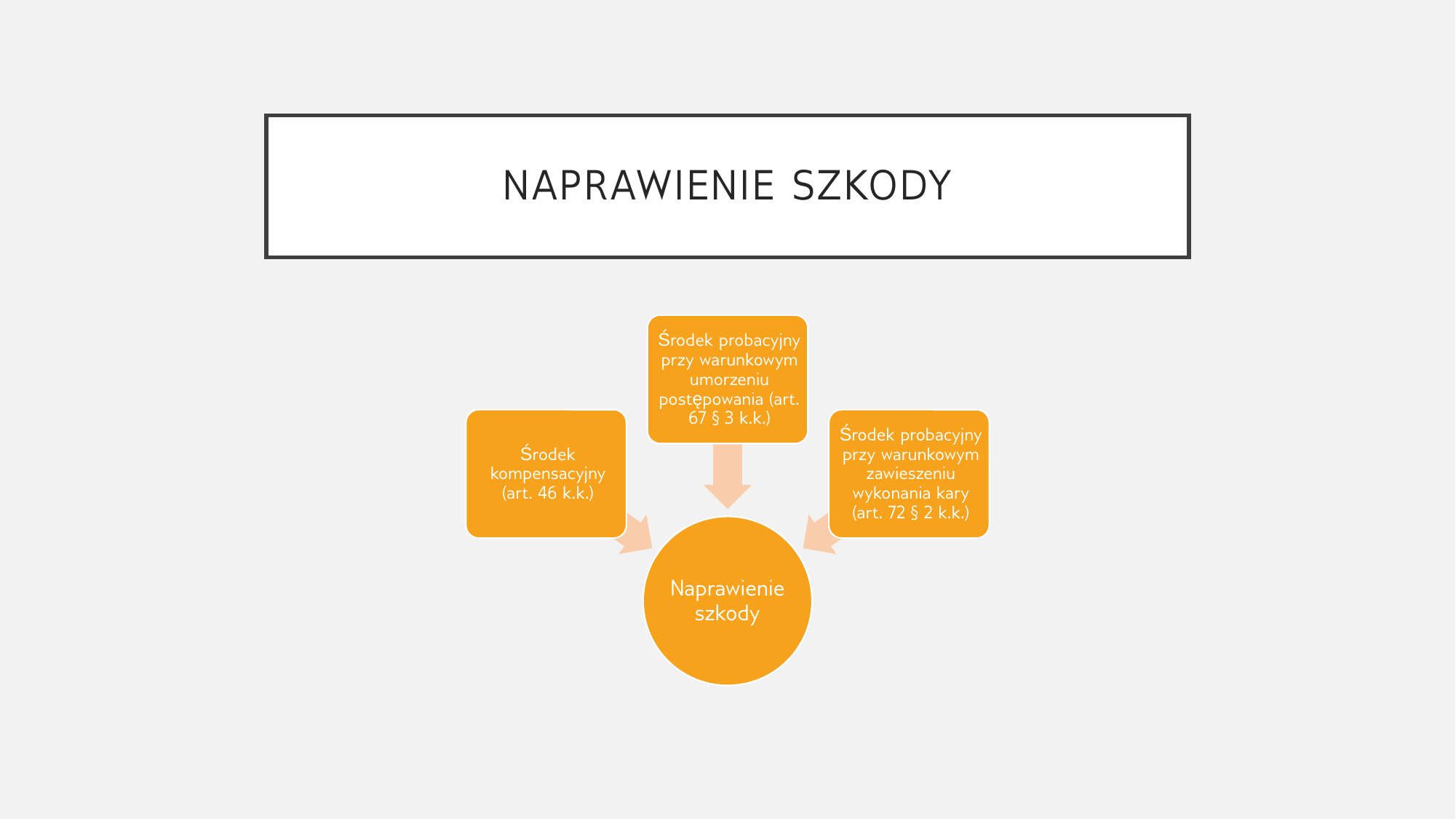

# Naprawienie szkody
Naprawienie szkody
Środek kompensacyjny (art. 46 k.k.)
Środek probacyjny przy warunkowym umorzeniu postępowania (art. 67 § 3 k.k.)
Środek probacyjny przy warunkowym zawieszeniu wykonania kary (art. 72 § 2 k.k.)